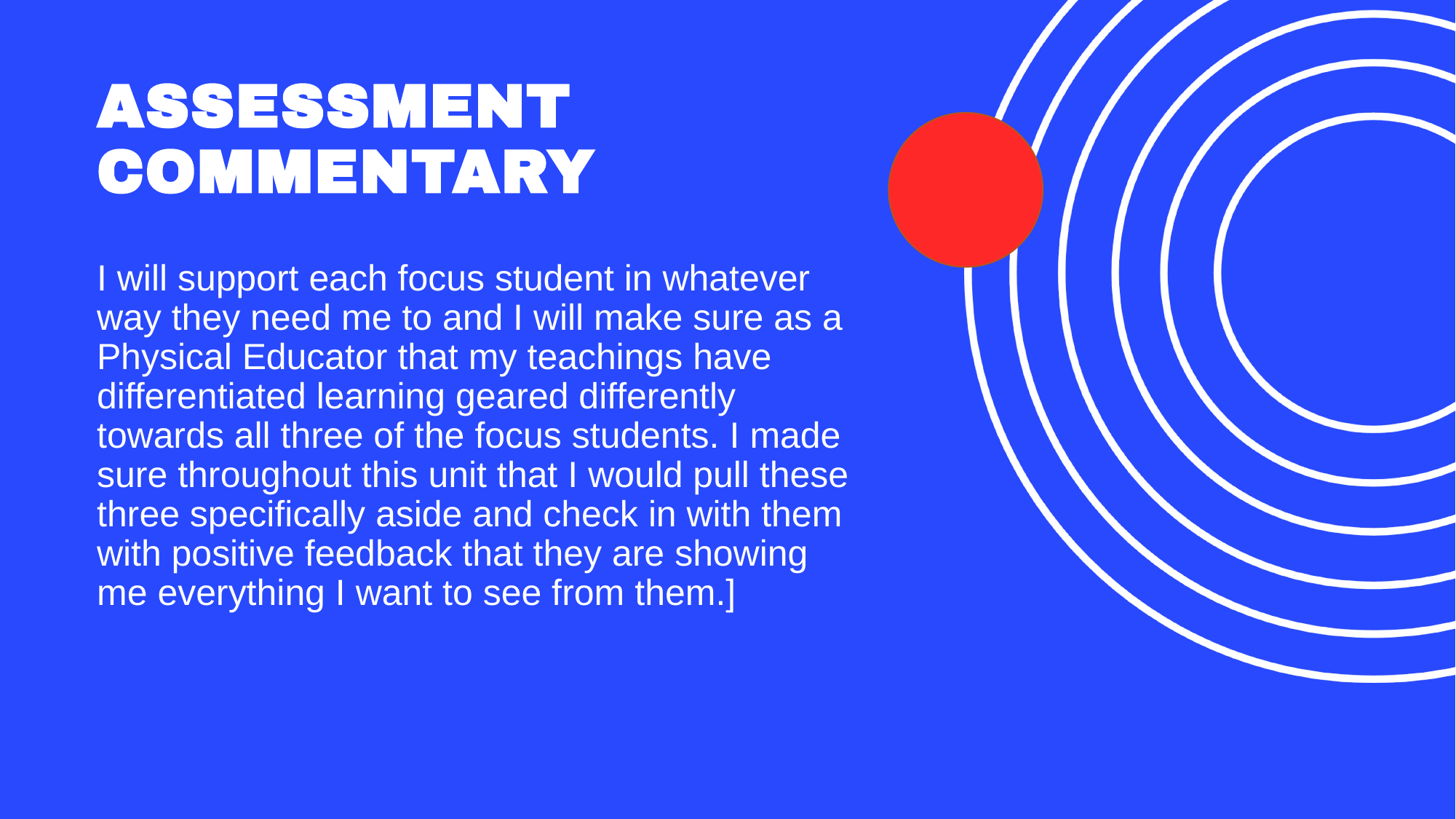

# ASSESSMENT COMMENTARY
I will support each focus student in whatever way they need me to and I will make sure as a Physical Educator that my teachings have differentiated learning geared differently towards all three of the focus students. I made sure throughout this unit that I would pull these three specifically aside and check in with them with positive feedback that they are showing me everything I want to see from them.]